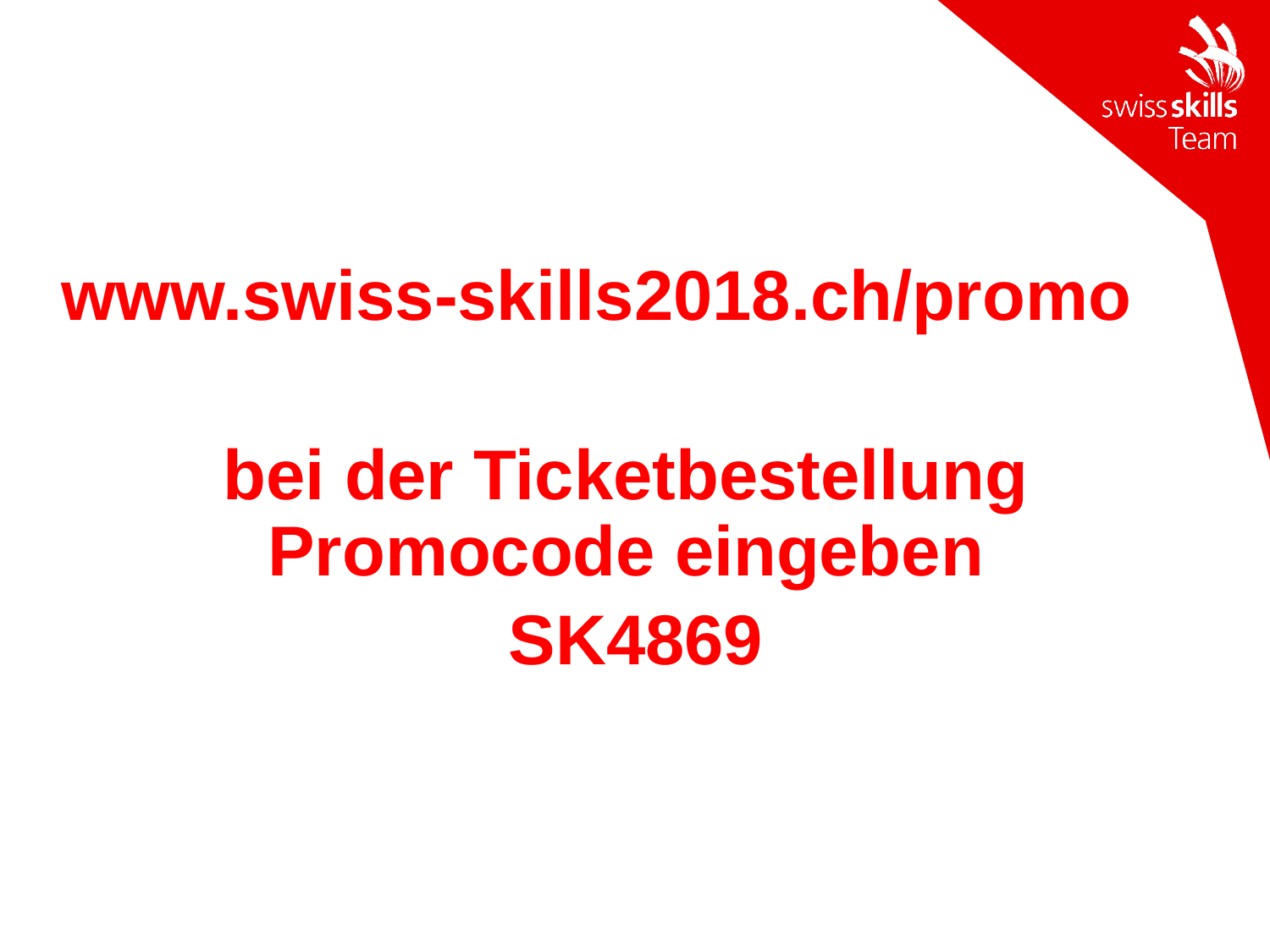

#
www.swiss-skills2018.ch/promo

bei der Ticketbestellung
Promocode eingeben
 SK4869